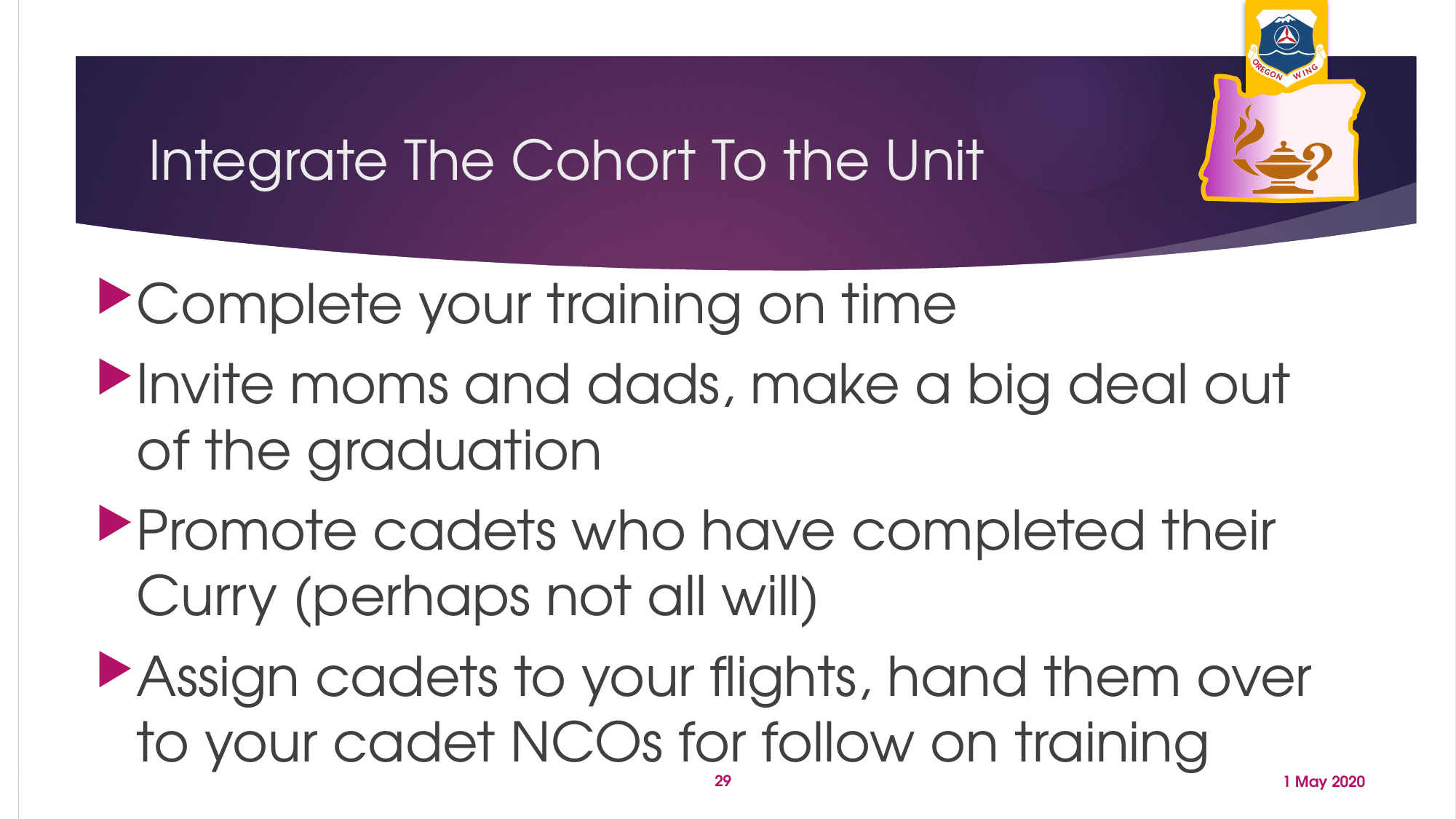

# Integrate The Cohort To the Unit
Complete your training on time
Invite moms and dads, make a big deal out of the graduation
Promote cadets who have completed their Curry (perhaps not all will)
Assign cadets to your flights, hand them over to your cadet NCOs for follow on training